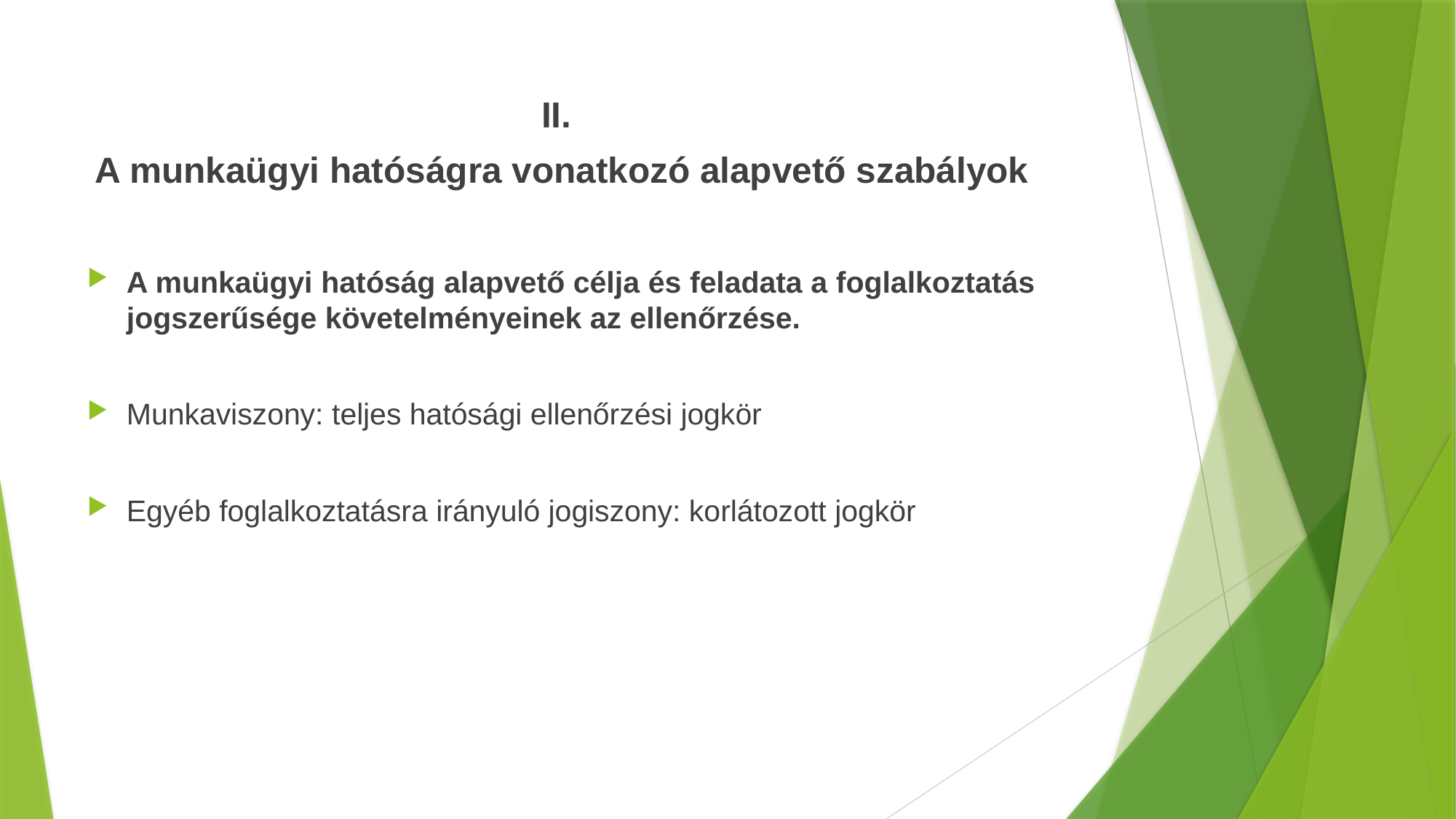

II.
A munkaügyi hatóságra vonatkozó alapvető szabályok

A munkaügyi hatóság alapvető célja és feladata a foglalkoztatás jogszerűsége követelményeinek az ellenőrzése.

Munkaviszony: teljes hatósági ellenőrzési jogkör

Egyéb foglalkoztatásra irányuló jogiszony: korlátozott jogkör